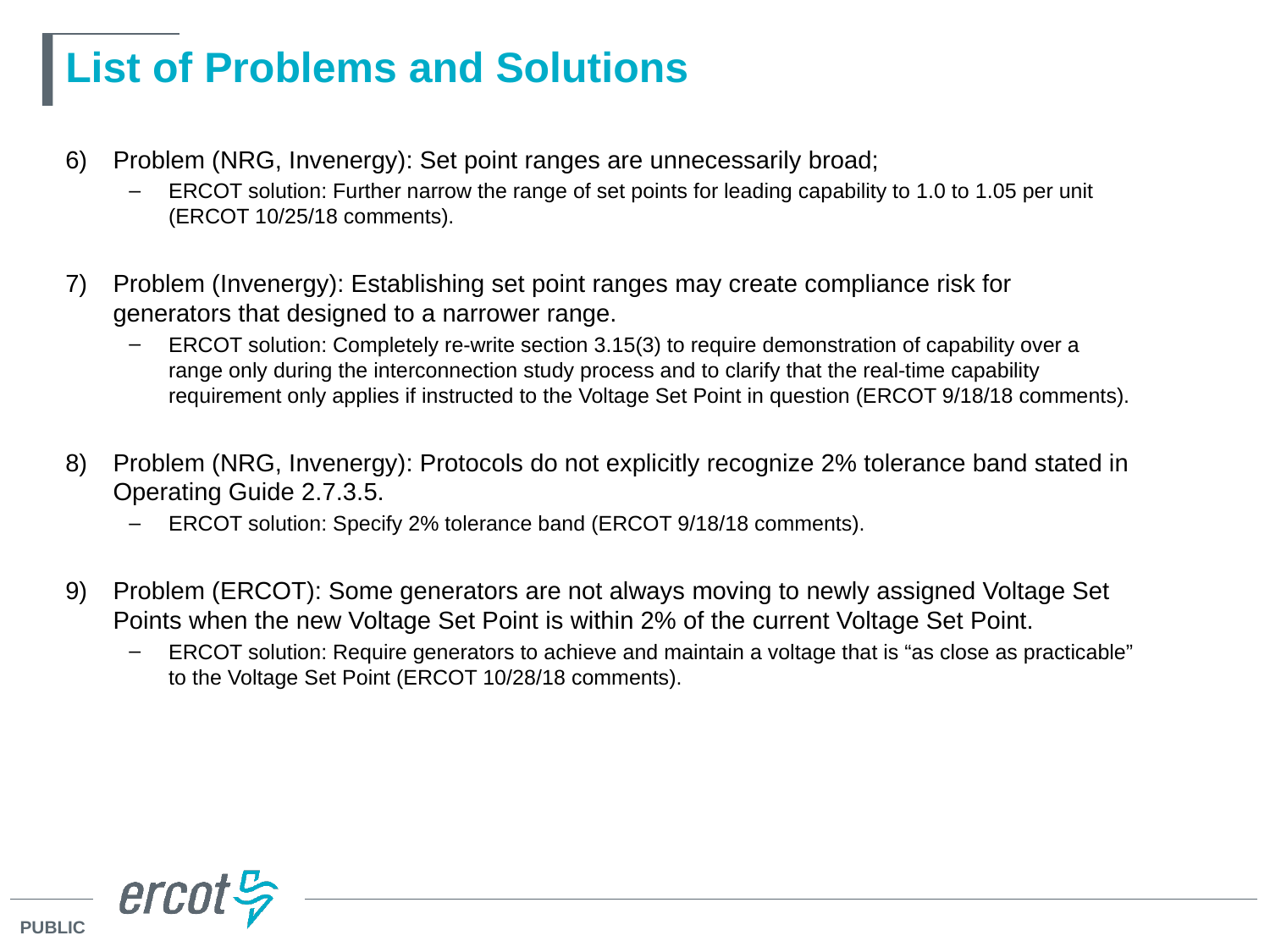

# List of Problems and Solutions
Problem (NRG, Invenergy): Set point ranges are unnecessarily broad;
ERCOT solution: Further narrow the range of set points for leading capability to 1.0 to 1.05 per unit (ERCOT 10/25/18 comments).

Problem (Invenergy): Establishing set point ranges may create compliance risk for generators that designed to a narrower range.
ERCOT solution: Completely re-write section 3.15(3) to require demonstration of capability over a range only during the interconnection study process and to clarify that the real-time capability requirement only applies if instructed to the Voltage Set Point in question (ERCOT 9/18/18 comments).

Problem (NRG, Invenergy): Protocols do not explicitly recognize 2% tolerance band stated in Operating Guide 2.7.3.5.
ERCOT solution: Specify 2% tolerance band (ERCOT 9/18/18 comments).

Problem (ERCOT): Some generators are not always moving to newly assigned Voltage Set Points when the new Voltage Set Point is within 2% of the current Voltage Set Point.
ERCOT solution: Require generators to achieve and maintain a voltage that is “as close as practicable” to the Voltage Set Point (ERCOT 10/28/18 comments).